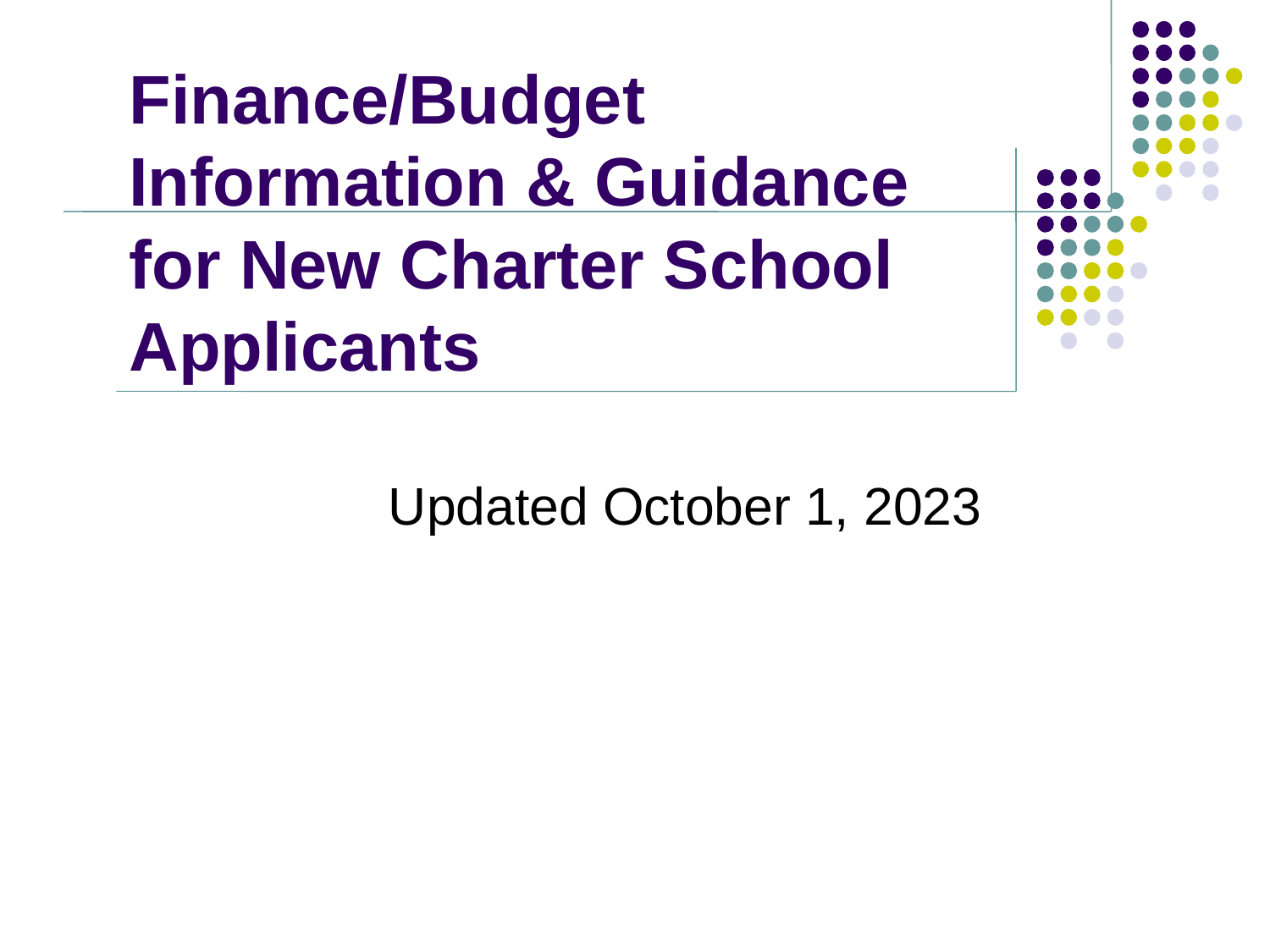

# Finance/Budget Information & Guidance for New Charter School Applicants
Updated October 1, 2023